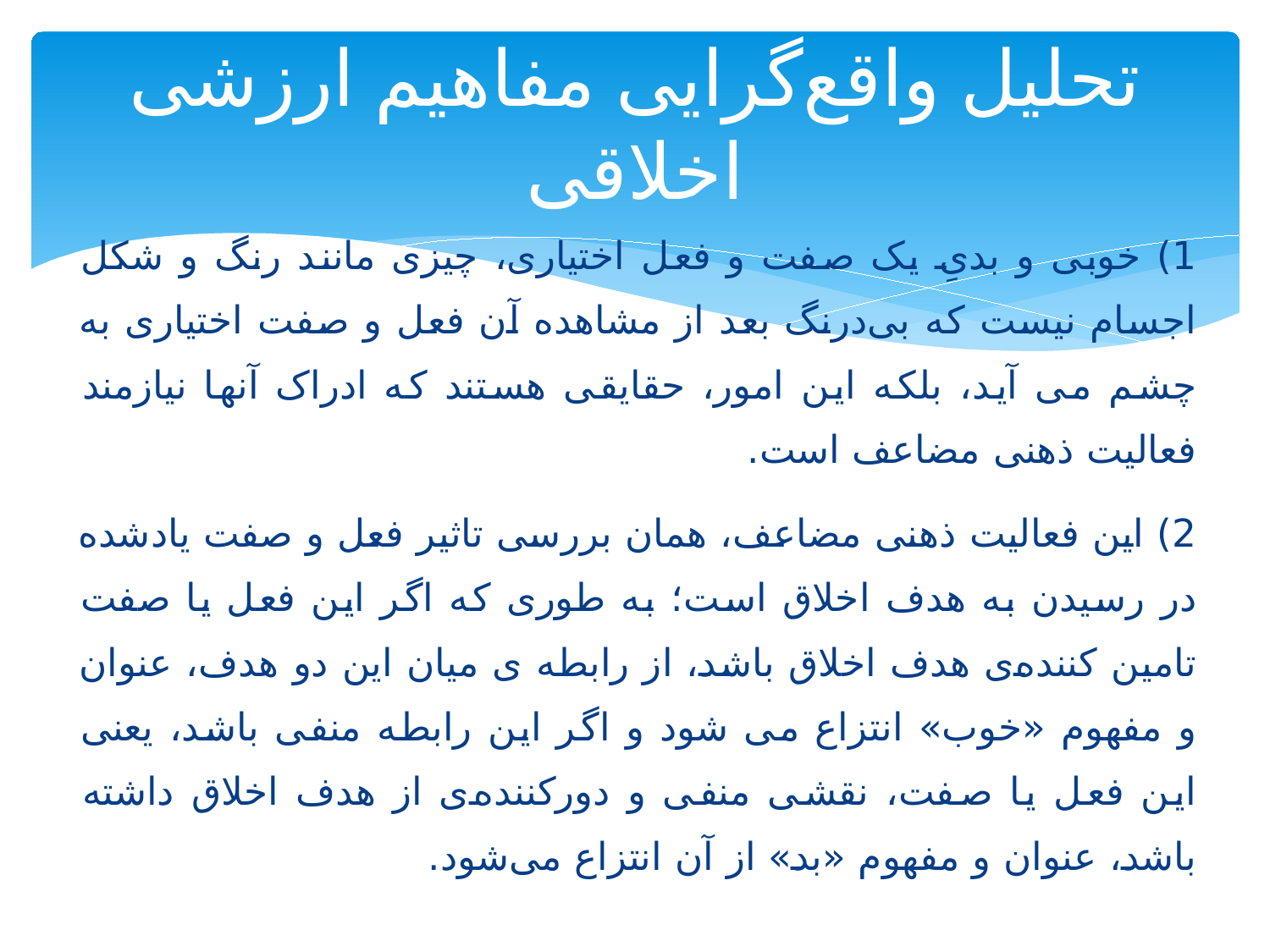

# تحلیل واقع‌گرایی مفاهیم ارزشی اخلاقی
1) خوبی و بدیِ یک صفت و فعل اختیاری، چیزی مانند رنگ و شکل اجسام نیست که بی‌درنگ بعد از مشاهده آن فعل و صفت اختیاری به چشم می آید، بلکه این امور، حقایقی هستند که ادراک آنها نیازمند فعالیت ذهنی مضاعف است.
2) این فعالیت ذهنی مضاعف، همان بررسی تاثیر فعل و صفت یادشده در رسیدن به هدف اخلاق است؛ به طوری که اگر این فعل یا صفت تامین کننده‌ی هدف اخلاق باشد، از رابطه ی میان این دو هدف، عنوان و مفهوم «خوب» انتزاع می شود و اگر این رابطه منفی باشد، یعنی این فعل یا صفت، نقشی منفی و دورکننده‌ی از هدف اخلاق داشته باشد، عنوان و مفهوم «بد»‌ از آن انتزاع می‌شود.